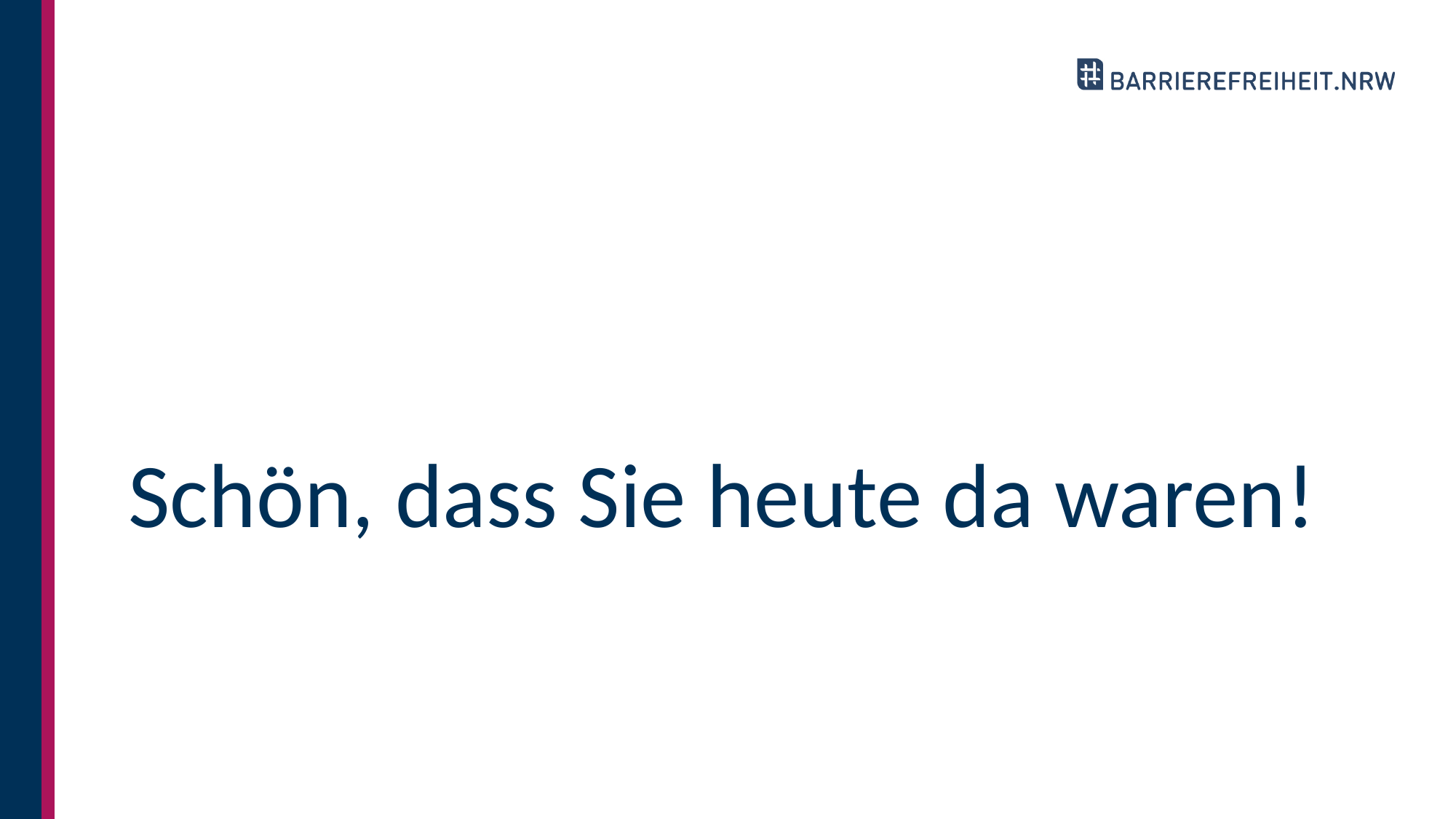

# Schön, dass Sie heute da waren!